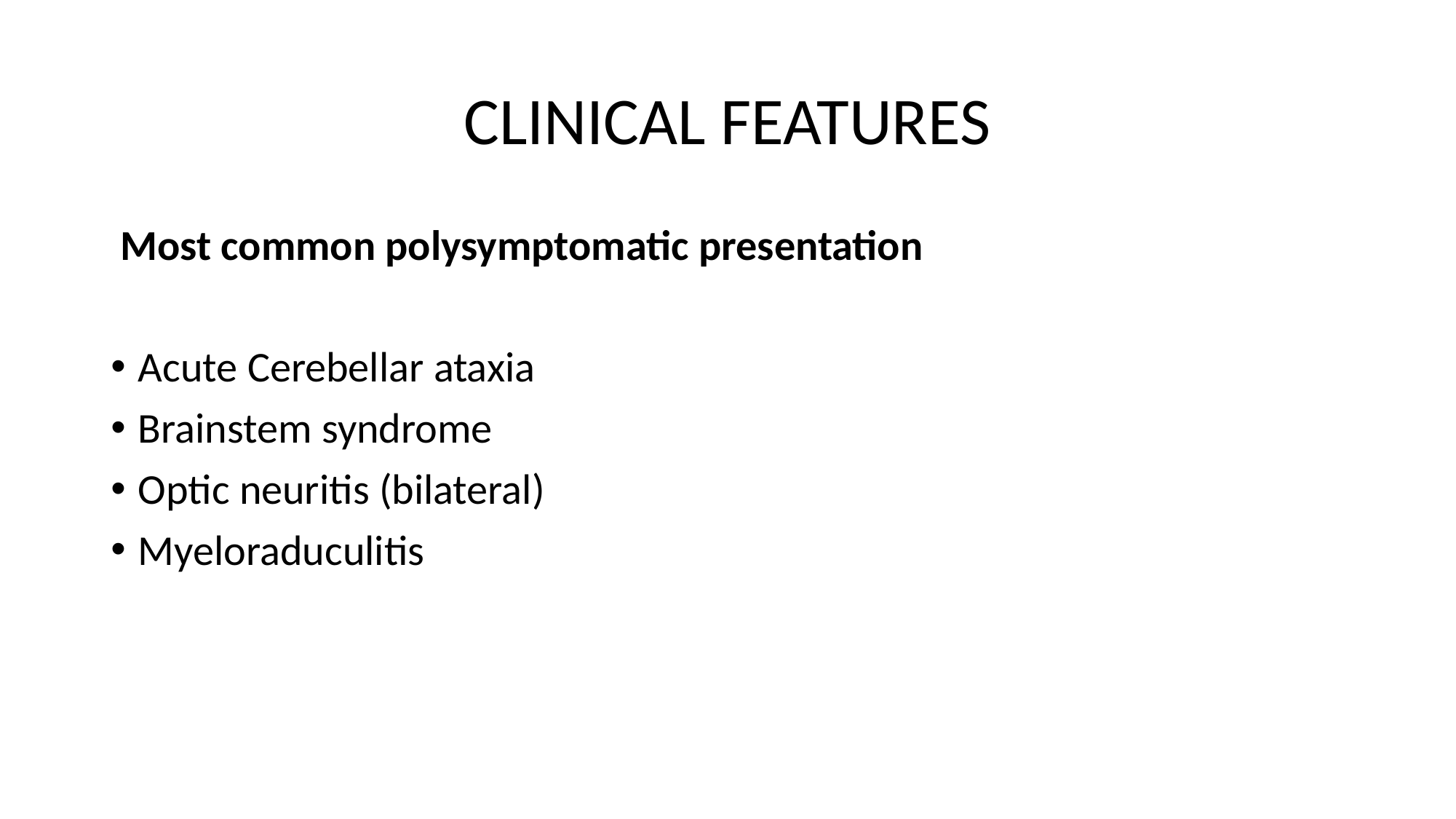

# CLINICAL FEATURES
 Most common polysymptomatic presentation

Acute Cerebellar ataxia
Brainstem syndrome
Optic neuritis (bilateral)
Myeloraduculitis